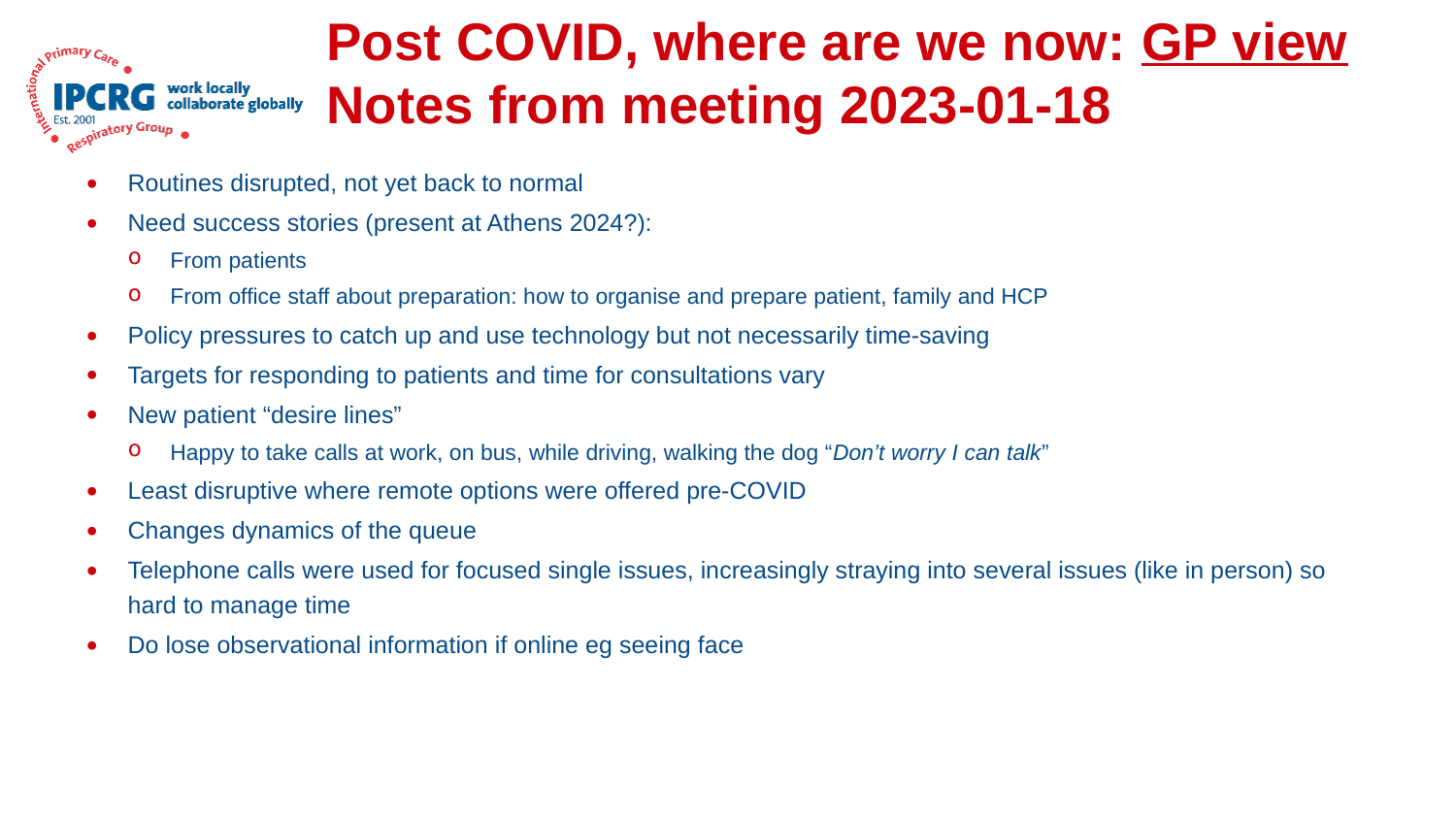

# Post COVID, where are we now: GP view Notes from meeting 2023-01-18
Routines disrupted, not yet back to normal
Need success stories (present at Athens 2024?):
From patients
From office staff about preparation: how to organise and prepare patient, family and HCP
Policy pressures to catch up and use technology but not necessarily time-saving
Targets for responding to patients and time for consultations vary
New patient “desire lines”
Happy to take calls at work, on bus, while driving, walking the dog “Don’t worry I can talk”
Least disruptive where remote options were offered pre-COVID
Changes dynamics of the queue
Telephone calls were used for focused single issues, increasingly straying into several issues (like in person) so hard to manage time
Do lose observational information if online eg seeing face